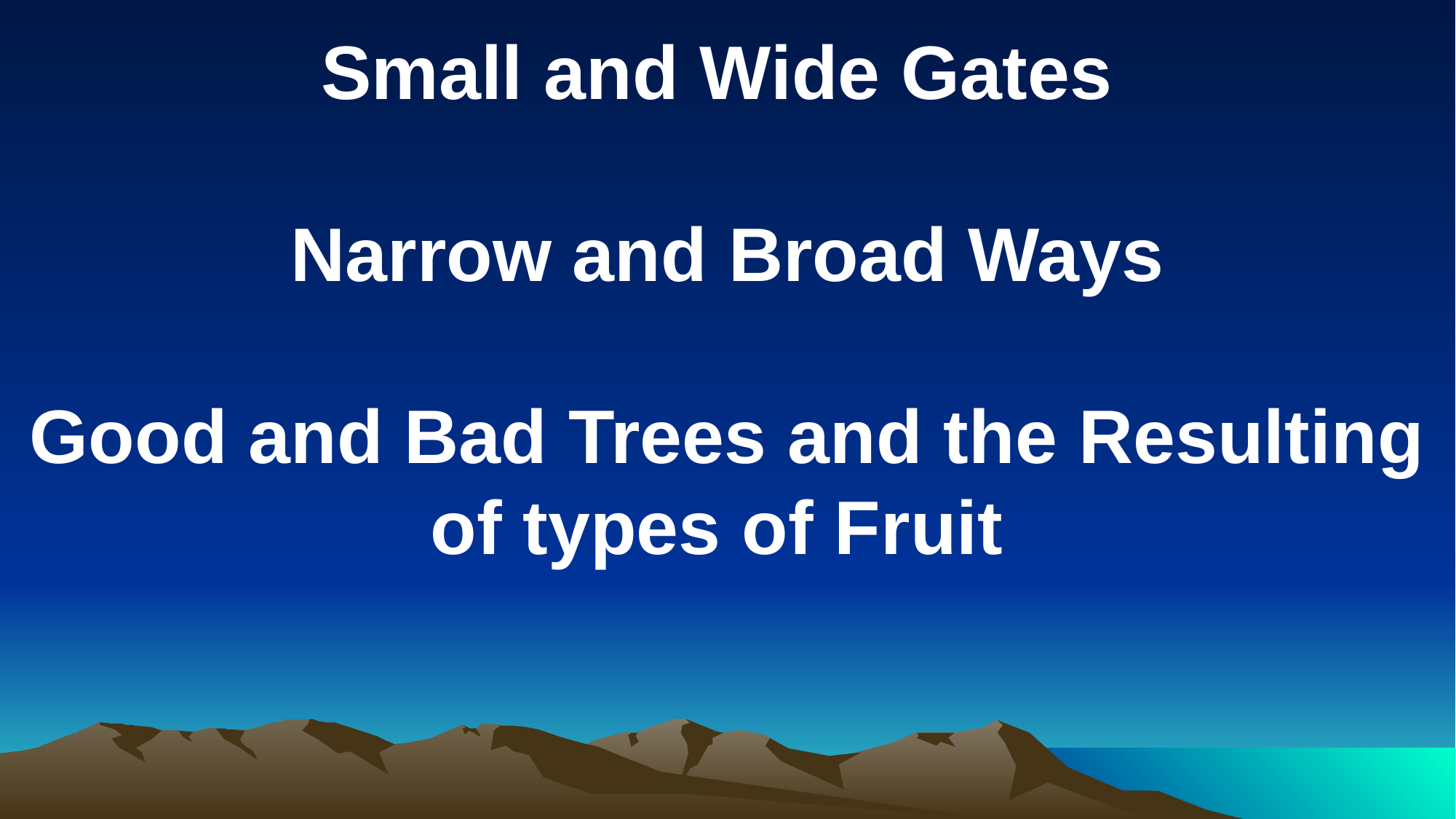

Small and Wide Gates

Narrow and Broad Ways

Good and Bad Trees and the Resulting of types of Fruit